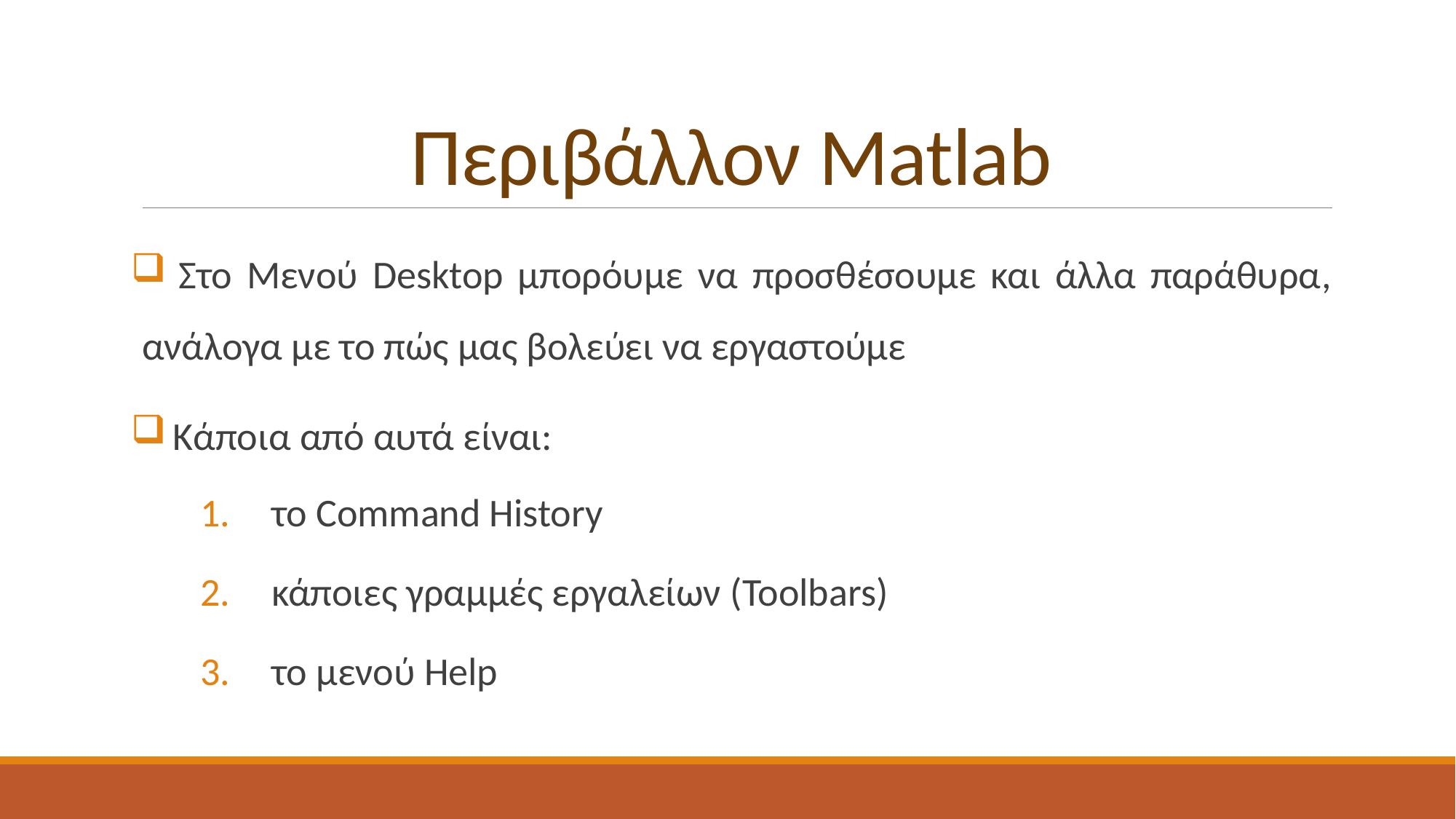

# Περιβάλλον Matlab
 Στο Μενού Desktop μπορόυμε να προσθέσουμε και άλλα παράθυρα, ανάλογα με το πώς μας βολεύει να εργαστούμε
 Κάποια από αυτά είναι:
το Command History
κάποιες γραμμές εργαλείων (Toolbars)
το μενού Help